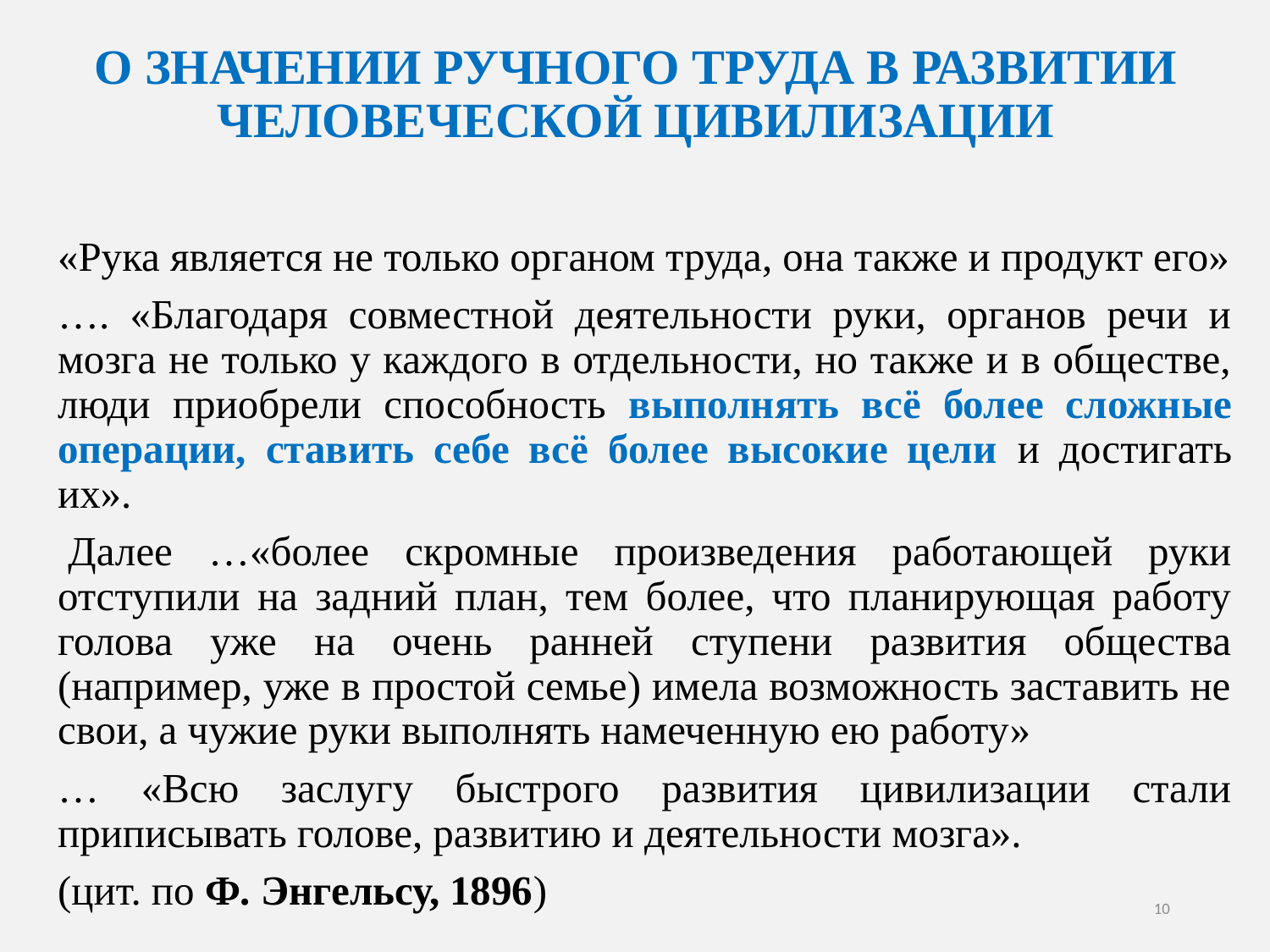

# О ЗНАЧЕНИИ РУЧНОГО ТРУДА В РАЗВИТИИ ЧЕЛОВЕЧЕСКОЙ ЦИВИЛИЗАЦИИ
«Рука является не только органом труда, она также и продукт его»
…. «Благодаря совместной деятельности руки, органов речи и мозга не только у каждого в отдельности, но также и в обществе, люди приобрели способность выполнять всё более сложные операции, ставить себе всё более высокие цели и достигать их».
 Далее …«более скромные произведения работающей руки отступили на задний план, тем более, что планирующая работу голова уже на очень ранней ступени развития общества (например, уже в простой семье) имела возможность заставить не свои, а чужие руки выполнять намеченную ею работу»
… «Всю заслугу быстрого развития цивилизации стали приписывать голове, развитию и деятельности мозга».
(цит. по Ф. Энгельсу, 1896)

10